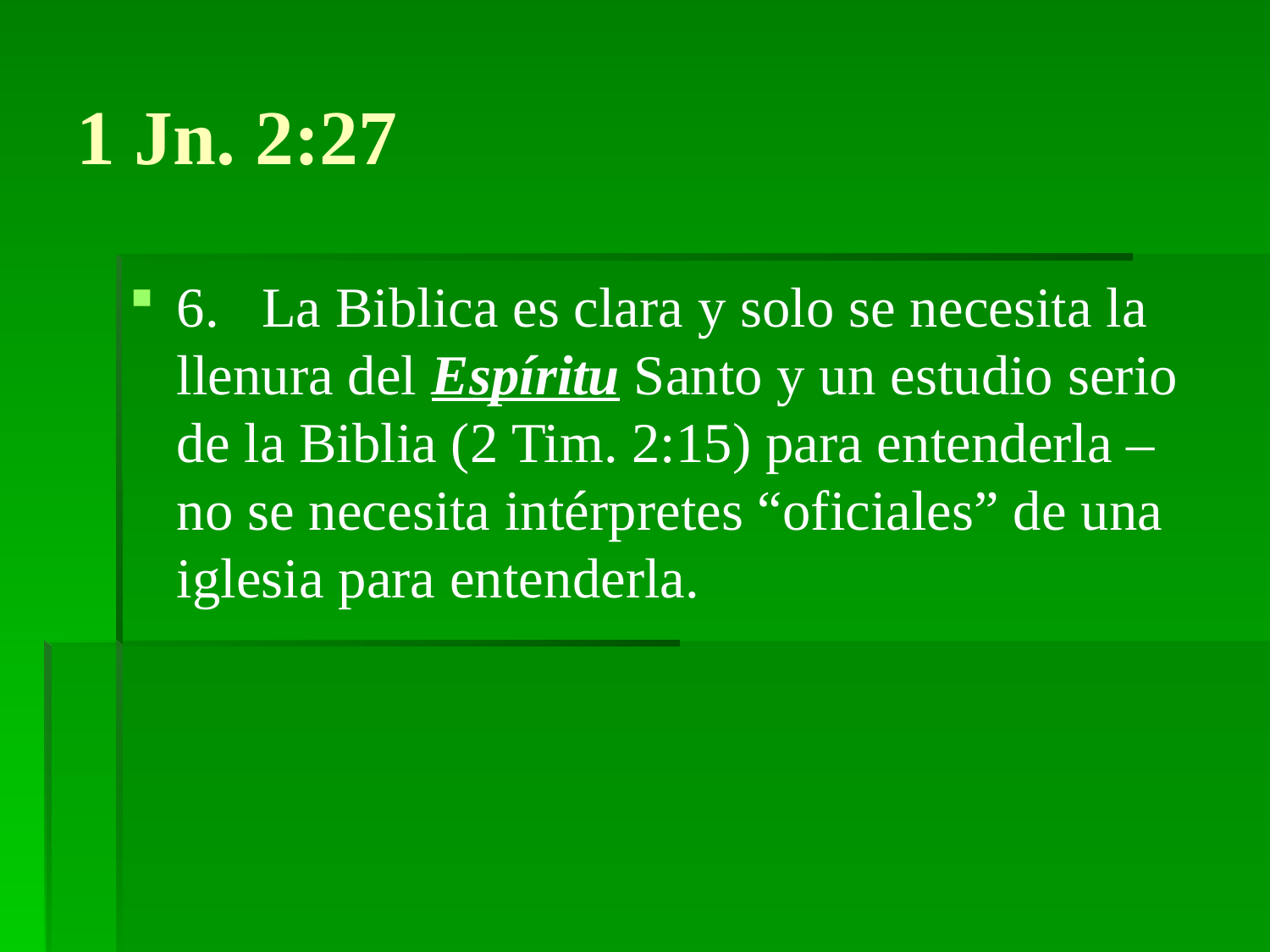

# 1 Jn. 2:27
6.   La Biblica es clara y solo se necesita la llenura del Espíritu Santo y un estudio serio de la Biblia (2 Tim. 2:15) para entenderla – no se necesita intérpretes “oficiales” de una iglesia para entenderla.